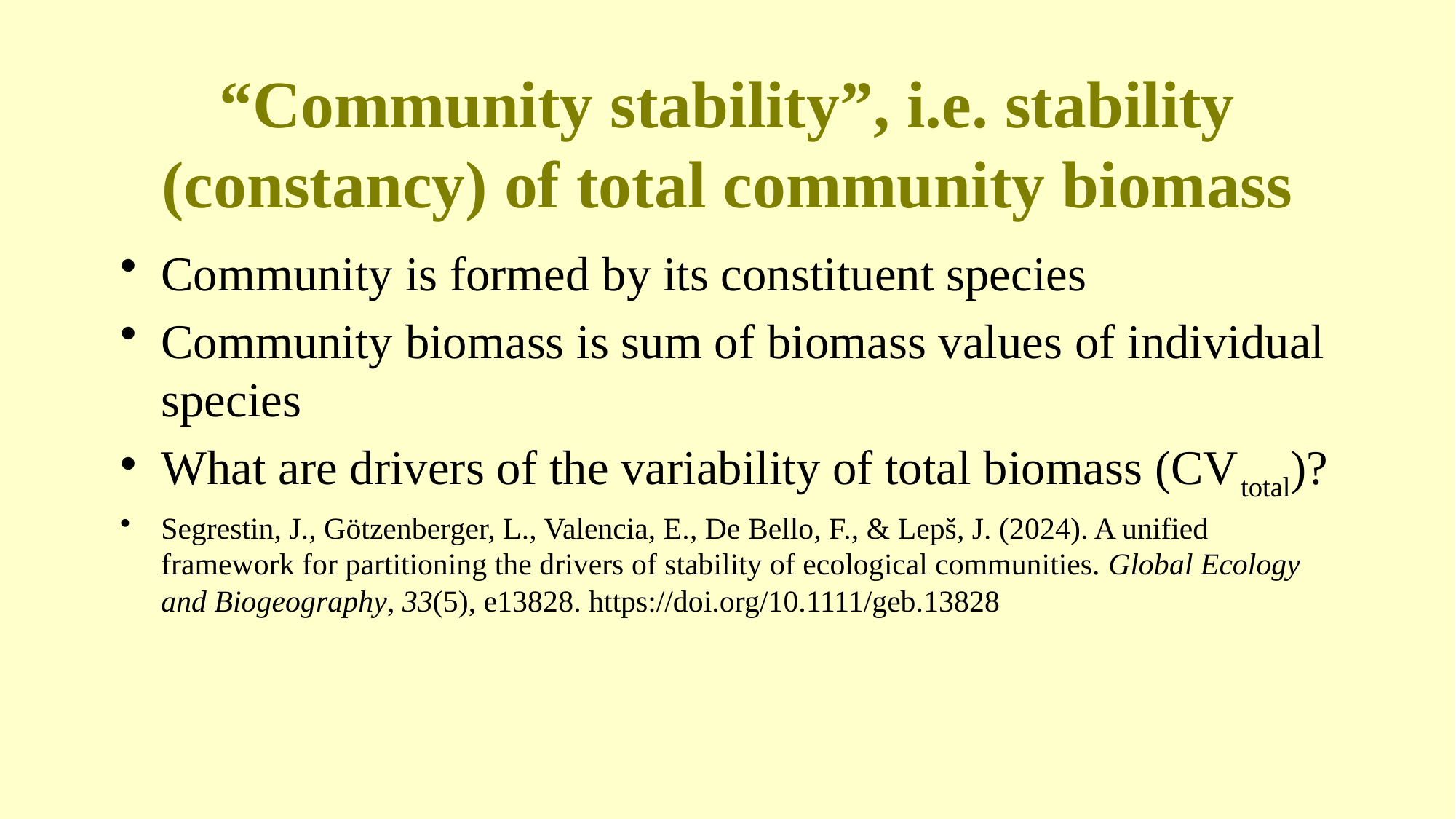

# “Community stability”, i.e. stability (constancy) of total community biomass
Community is formed by its constituent species
Community biomass is sum of biomass values of individual species
What are drivers of the variability of total biomass (CVtotal)?
Segrestin, J., Götzenberger, L., Valencia, E., De Bello, F., & Lepš, J. (2024). A unified framework for partitioning the drivers of stability of ecological communities. Global Ecology and Biogeography, 33(5), e13828. https://doi.org/10.1111/geb.13828